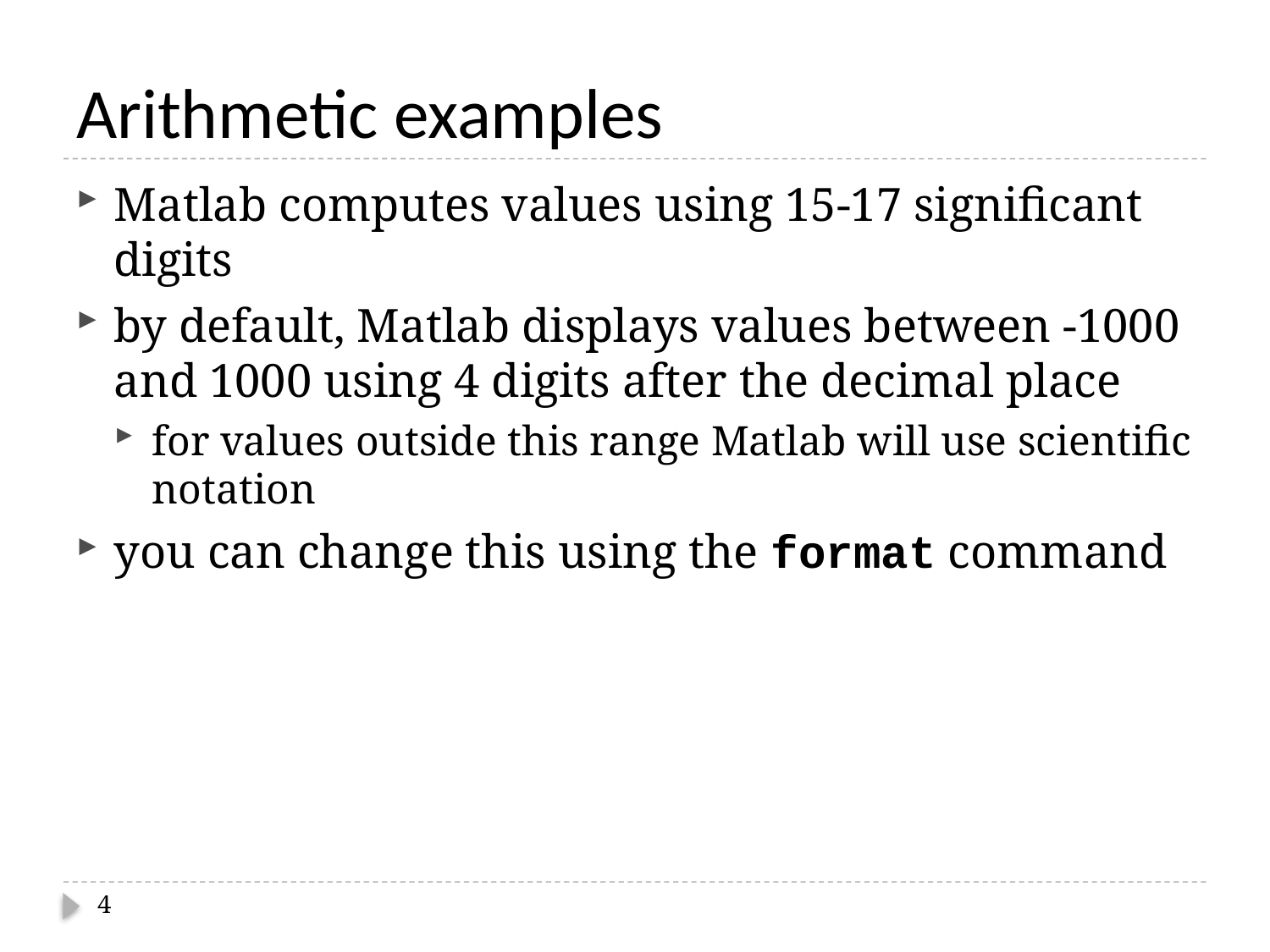

# Arithmetic examples
Matlab computes values using 15-17 significant digits
by default, Matlab displays values between -1000 and 1000 using 4 digits after the decimal place
for values outside this range Matlab will use scientific notation
you can change this using the format command
4